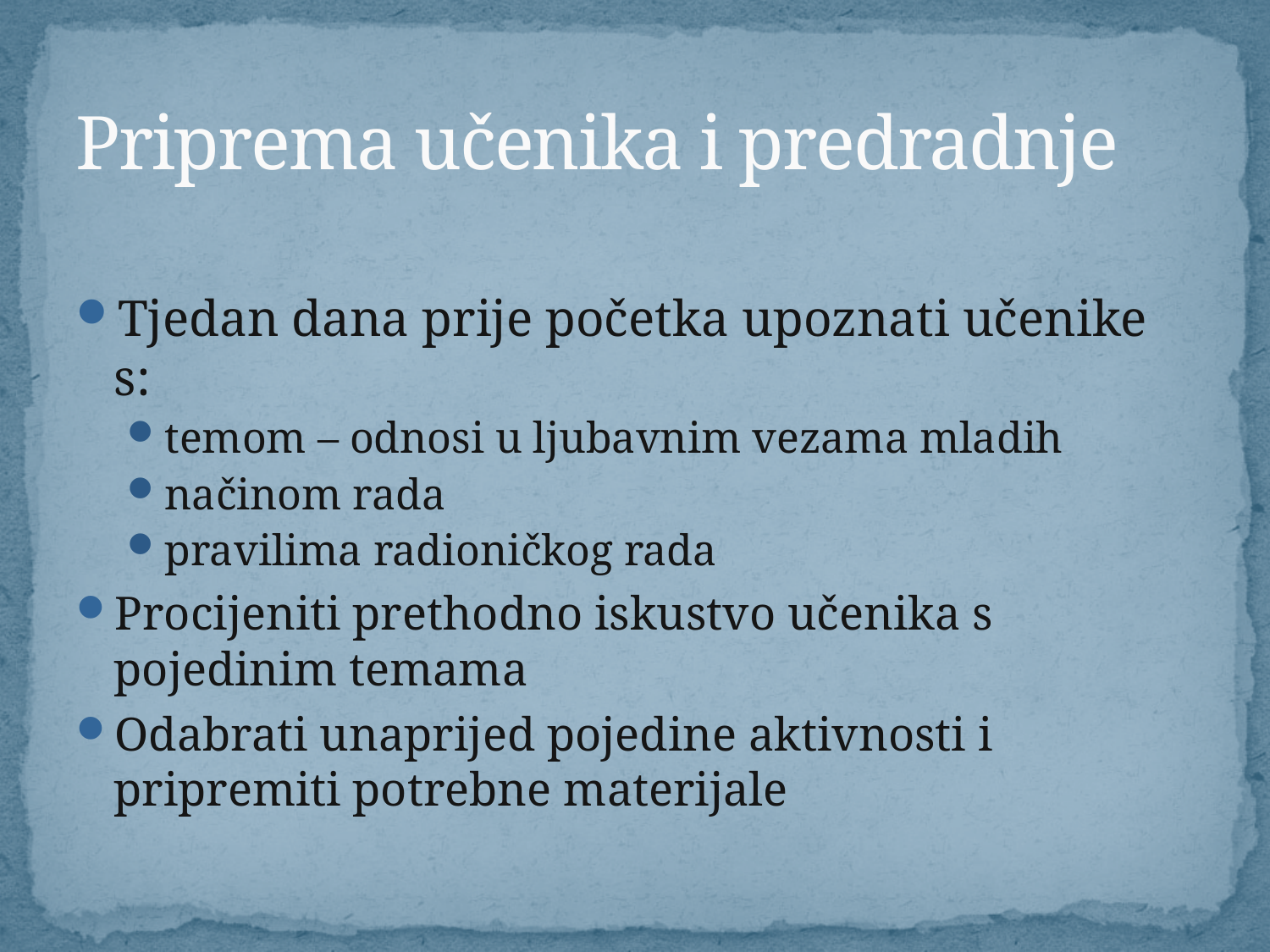

# Priprema učenika i predradnje

Tjedan dana prije početka upoznati učenike s:
temom – odnosi u ljubavnim vezama mladih
načinom rada
pravilima radioničkog rada
Procijeniti prethodno iskustvo učenika s pojedinim temama
Odabrati unaprijed pojedine aktivnosti i pripremiti potrebne materijale